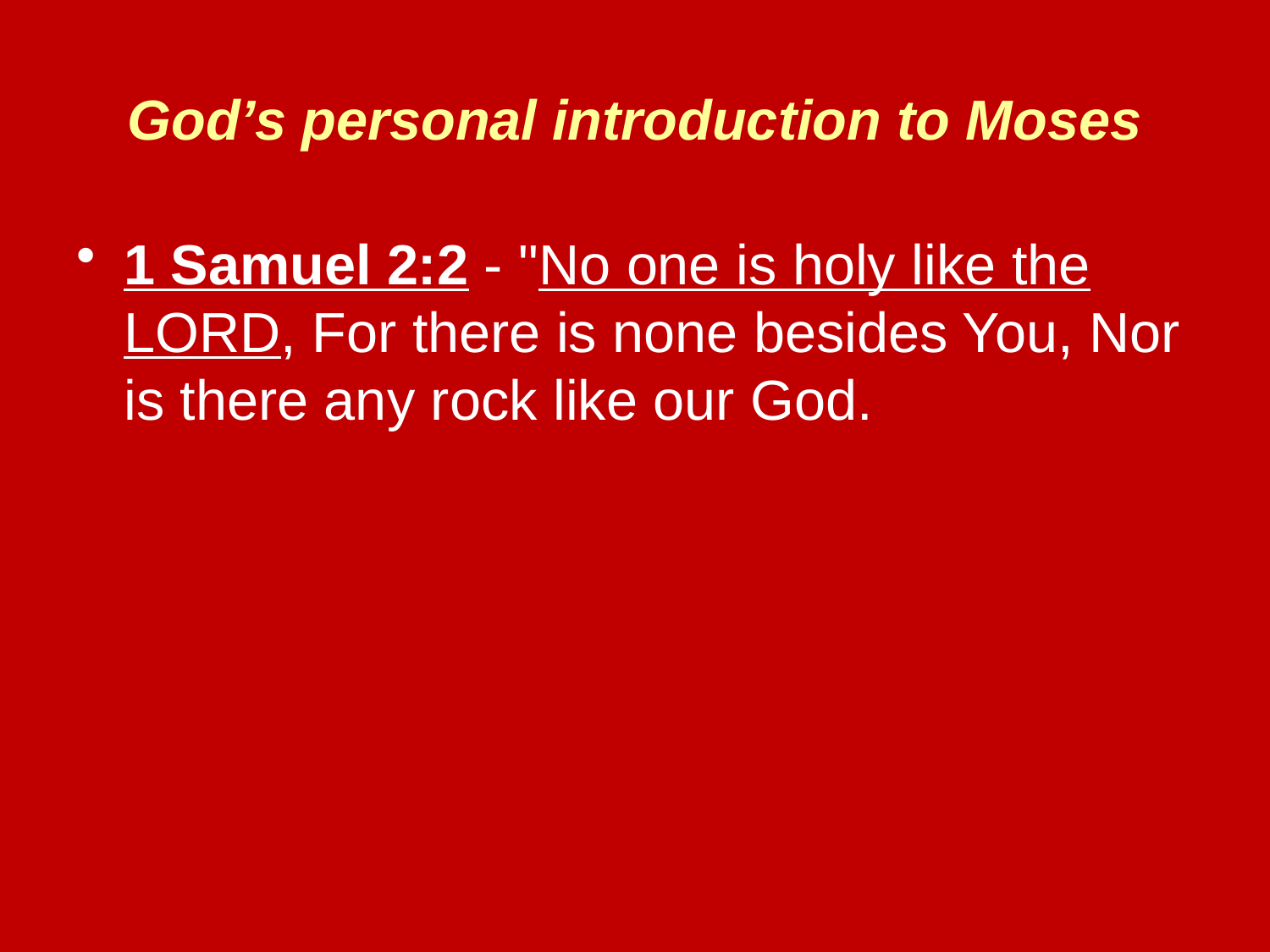

# God’s personal introduction to Moses
1 Samuel 2:2 - "No one is holy like the LORD, For there is none besides You, Nor is there any rock like our God.